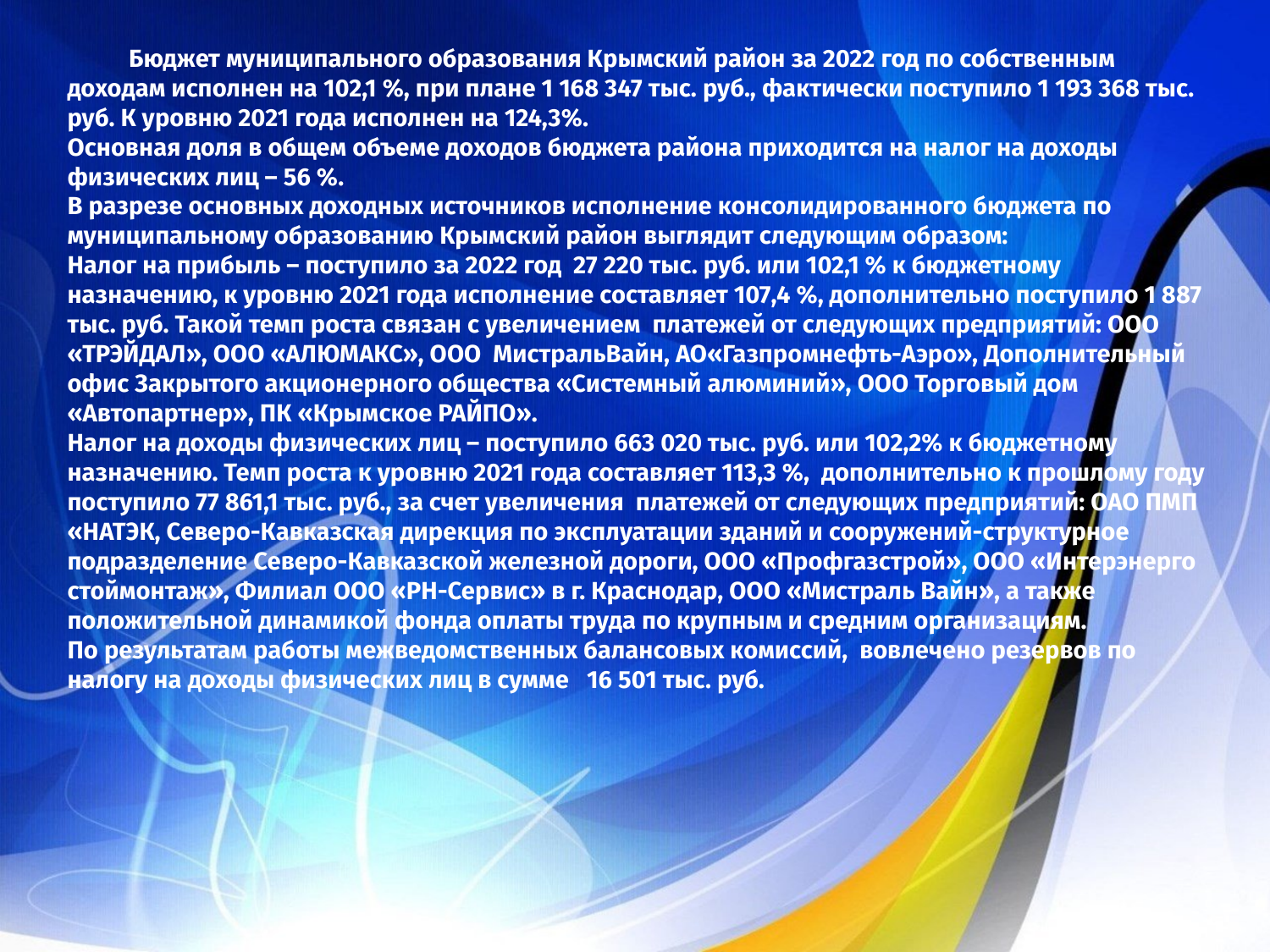

Бюджет муниципального образования Крымский район за 2022 год по собственным доходам исполнен на 102,1 %, при плане 1 168 347 тыс. руб., фактически поступило 1 193 368 тыс. руб. К уровню 2021 года исполнен на 124,3%.
Основная доля в общем объеме доходов бюджета района приходится на налог на доходы физических лиц – 56 %.
В разрезе основных доходных источников исполнение консолидированного бюджета по муниципальному образованию Крымский район выглядит следующим образом:
Налог на прибыль – поступило за 2022 год  27 220 тыс. руб. или 102,1 % к бюджетному назначению, к уровню 2021 года исполнение составляет 107,4 %, дополнительно поступило 1 887  тыс. руб. Такой темп роста связан с увеличением  платежей от следующих предприятий: ООО «ТРЭЙДАЛ», ООО «АЛЮМАКС», ООО  МистральВайн, АО«Газпромнефть-Аэро», Дополнительный офис Закрытого акционерного общества «Системный алюминий», ООО Торговый дом «Автопартнер», ПК «Крымское РАЙПО».
Налог на доходы физических лиц – поступило 663 020 тыс. руб. или 102,2% к бюджетному назначению. Темп роста к уровню 2021 года составляет 113,3 %,  дополнительно к прошлому году поступило 77 861,1 тыс. руб., за счет увеличения  платежей от следующих предприятий: ОАО ПМП «НАТЭК, Северо-Кавказская дирекция по эксплуатации зданий и сооружений-структурное подразделение Северо-Кавказской железной дороги, ООО «Профгазстрой», ООО «Интерэнерго стоймонтаж», Филиал ООО «РН-Сервис» в г. Краснодар, ООО «Мистраль Вайн», а также положительной динамикой фонда оплаты труда по крупным и средним организациям.
По результатам работы межведомственных балансовых комиссий,  вовлечено резервов по налогу на доходы физических лиц в сумме   16 501 тыс. руб.